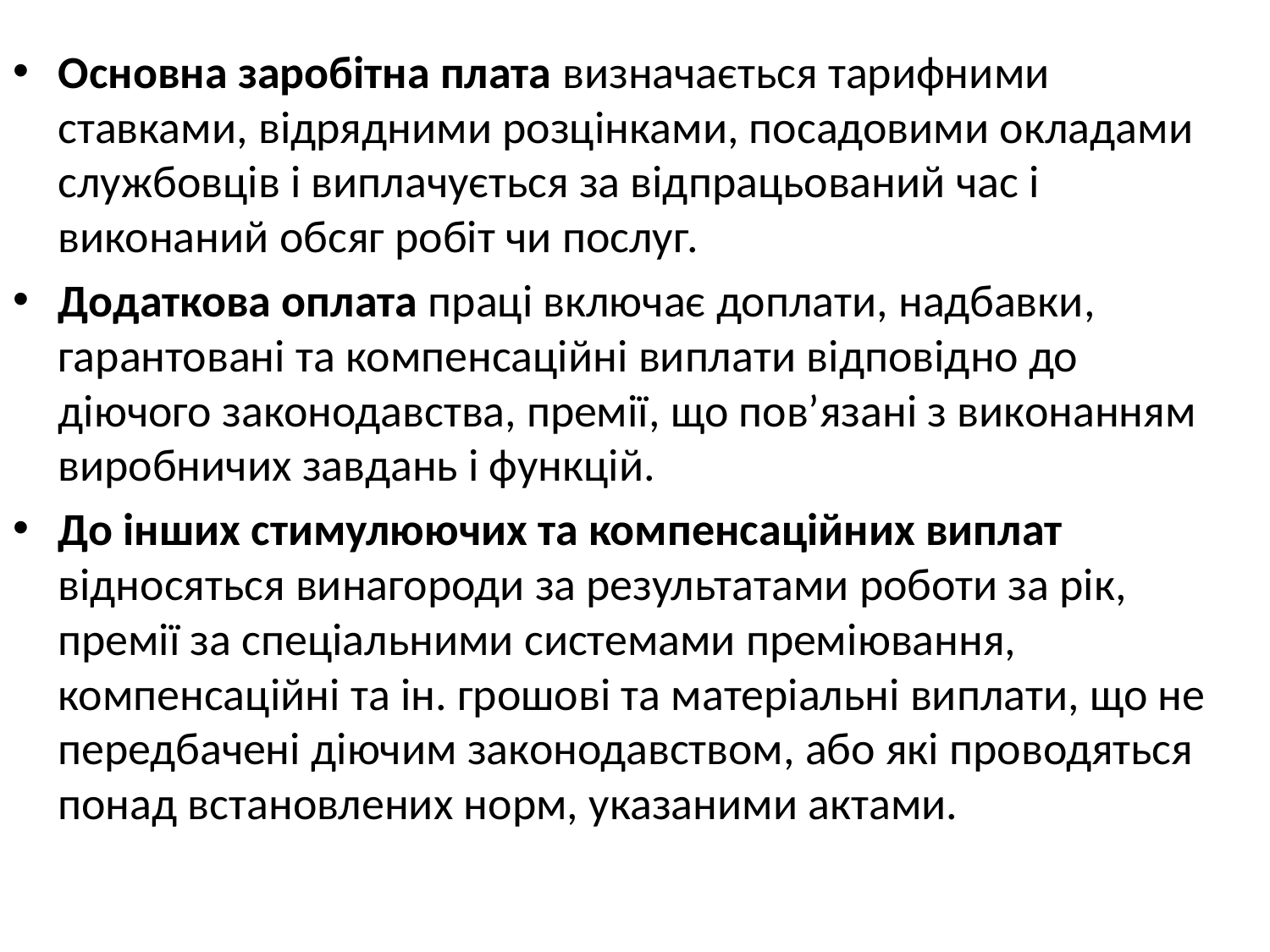

#
Основна заробітна плата визначається тарифними ставками, відрядними розцінками, посадовими окладами службовців і виплачується за відпрацьований час і виконаний обсяг робіт чи послуг.
Додаткова оплата праці включає доплати, надбавки, гарантовані та компенсаційні виплати відповідно до діючого законодавства, премії, що пов’язані з виконанням виробничих завдань і функцій.
До інших стимулюючих та компенсаційних виплат відносяться винагороди за результатами роботи за рік, премії за спеціальними системами преміювання, компенсаційні та ін. грошові та матеріальні виплати, що не  передбачені діючим законодавством, або які проводяться понад встановлених норм, указаними актами.